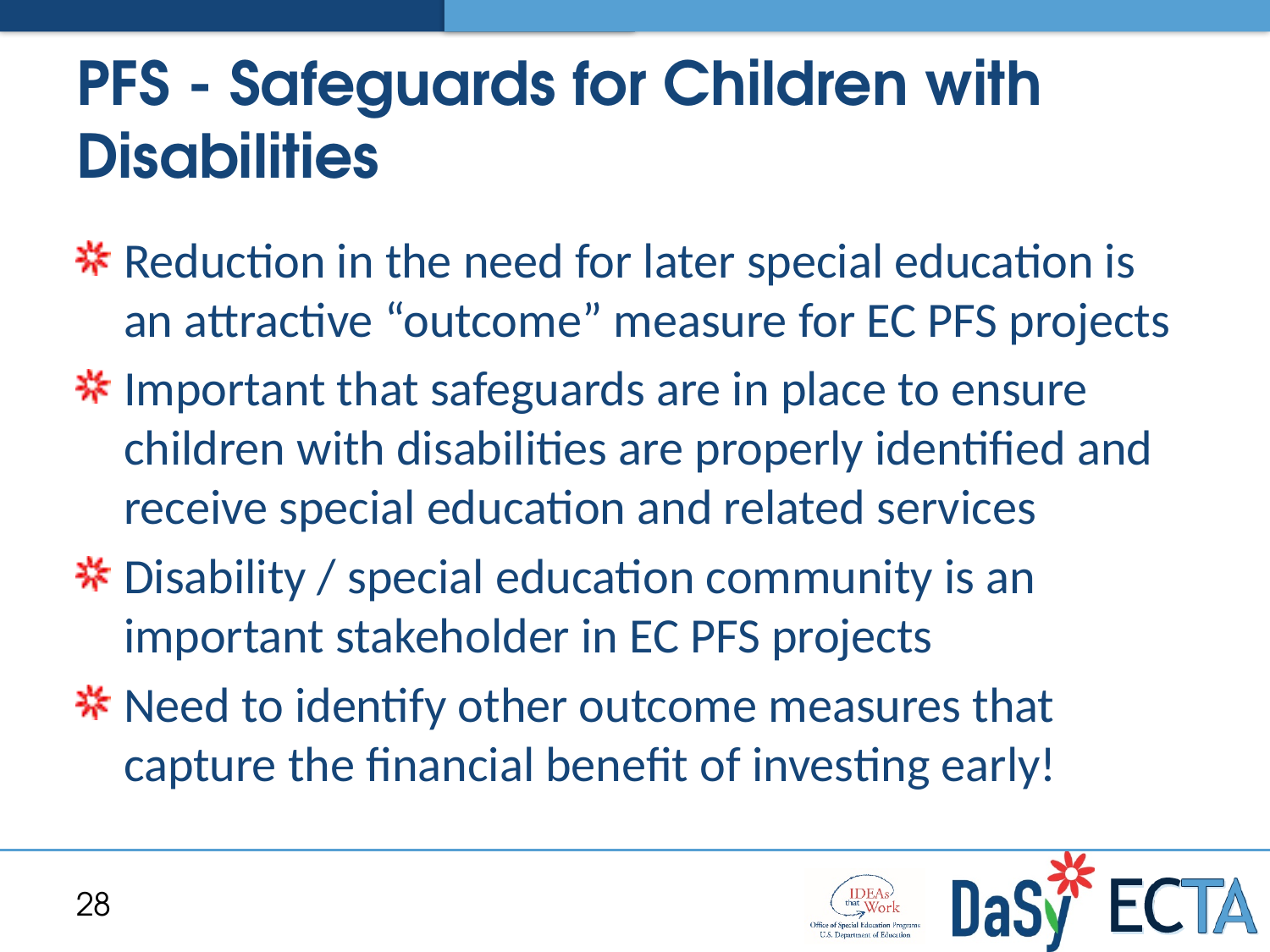

# PFS - Safeguards for Children with Disabilities
Reduction in the need for later special education is an attractive “outcome” measure for EC PFS projects
Important that safeguards are in place to ensure children with disabilities are properly identified and receive special education and related services
Disability / special education community is an important stakeholder in EC PFS projects
Need to identify other outcome measures that capture the financial benefit of investing early!
28